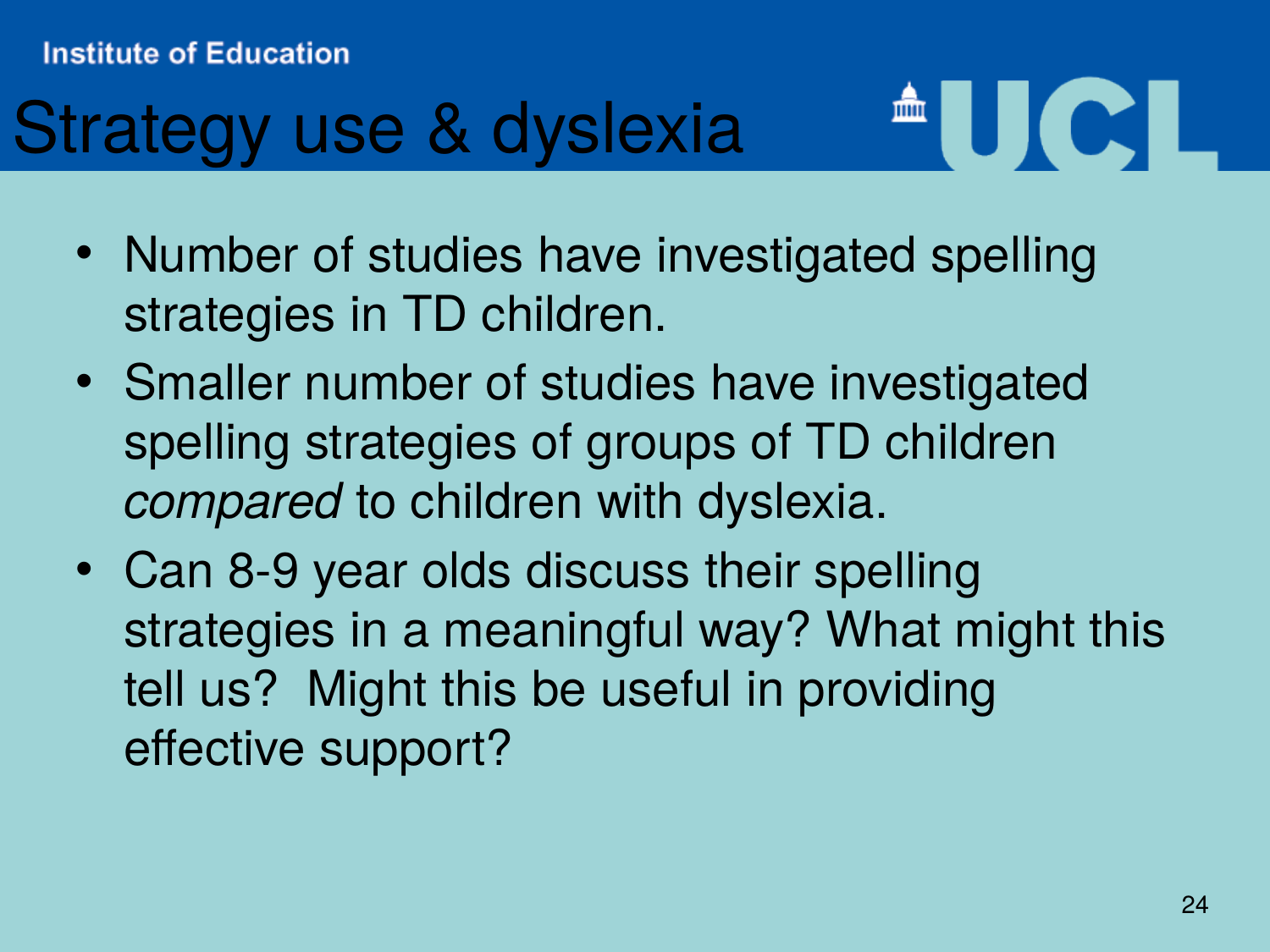

# Strategy use & dyslexia
Number of studies have investigated spelling strategies in TD children.
Smaller number of studies have investigated spelling strategies of groups of TD children compared to children with dyslexia.
Can 8-9 year olds discuss their spelling strategies in a meaningful way? What might this tell us?  Might this be useful in providing effective support?

24